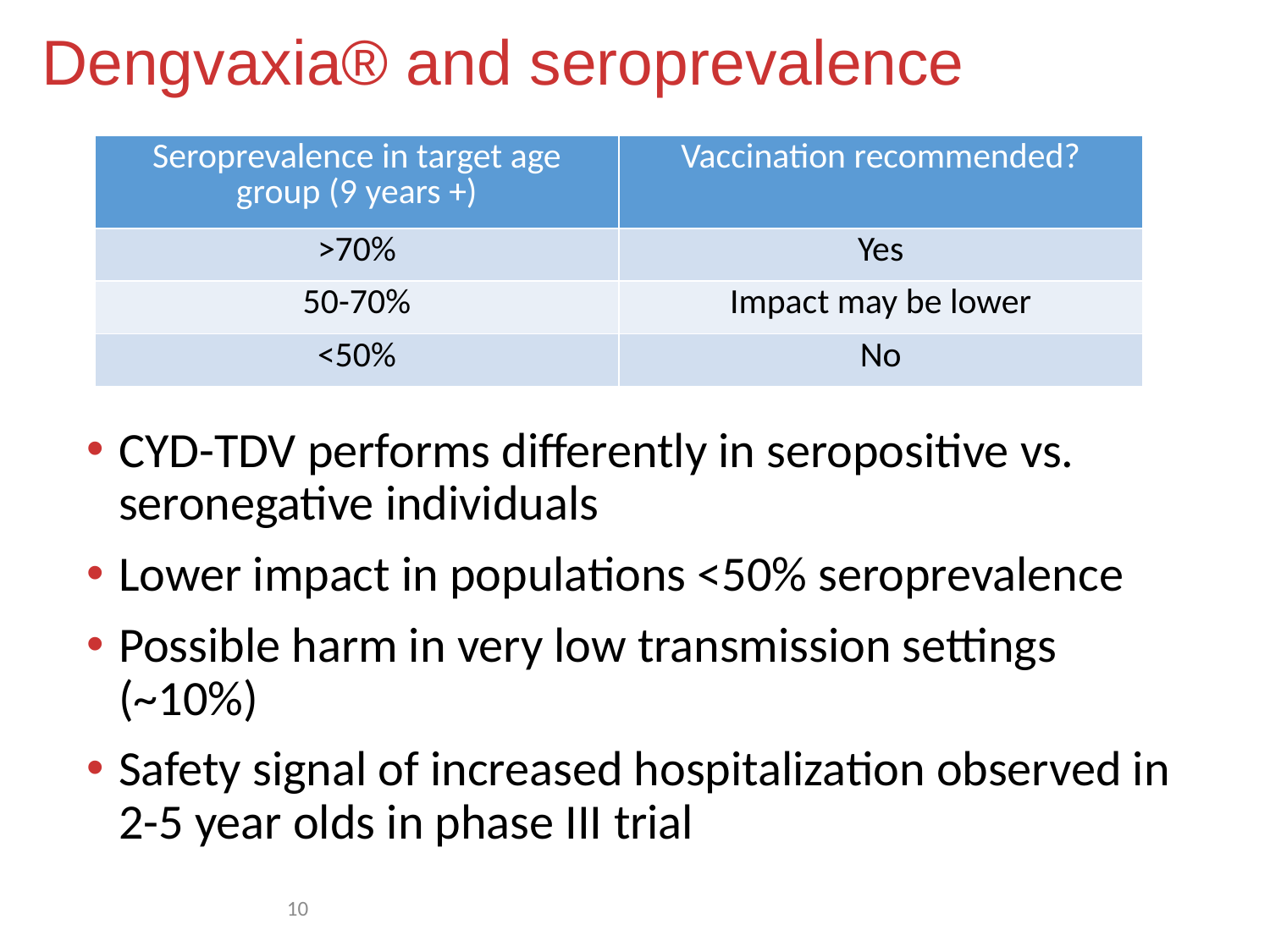

# Dengvaxia® and seroprevalence
| Seroprevalence in target age group (9 years +) | Vaccination recommended? |
| --- | --- |
| >70% | Yes |
| 50-70% | Impact may be lower |
| <50% | No |
CYD-TDV performs differently in seropositive vs. seronegative individuals
Lower impact in populations <50% seroprevalence
Possible harm in very low transmission settings (~10%)
Safety signal of increased hospitalization observed in 2-5 year olds in phase III trial
10